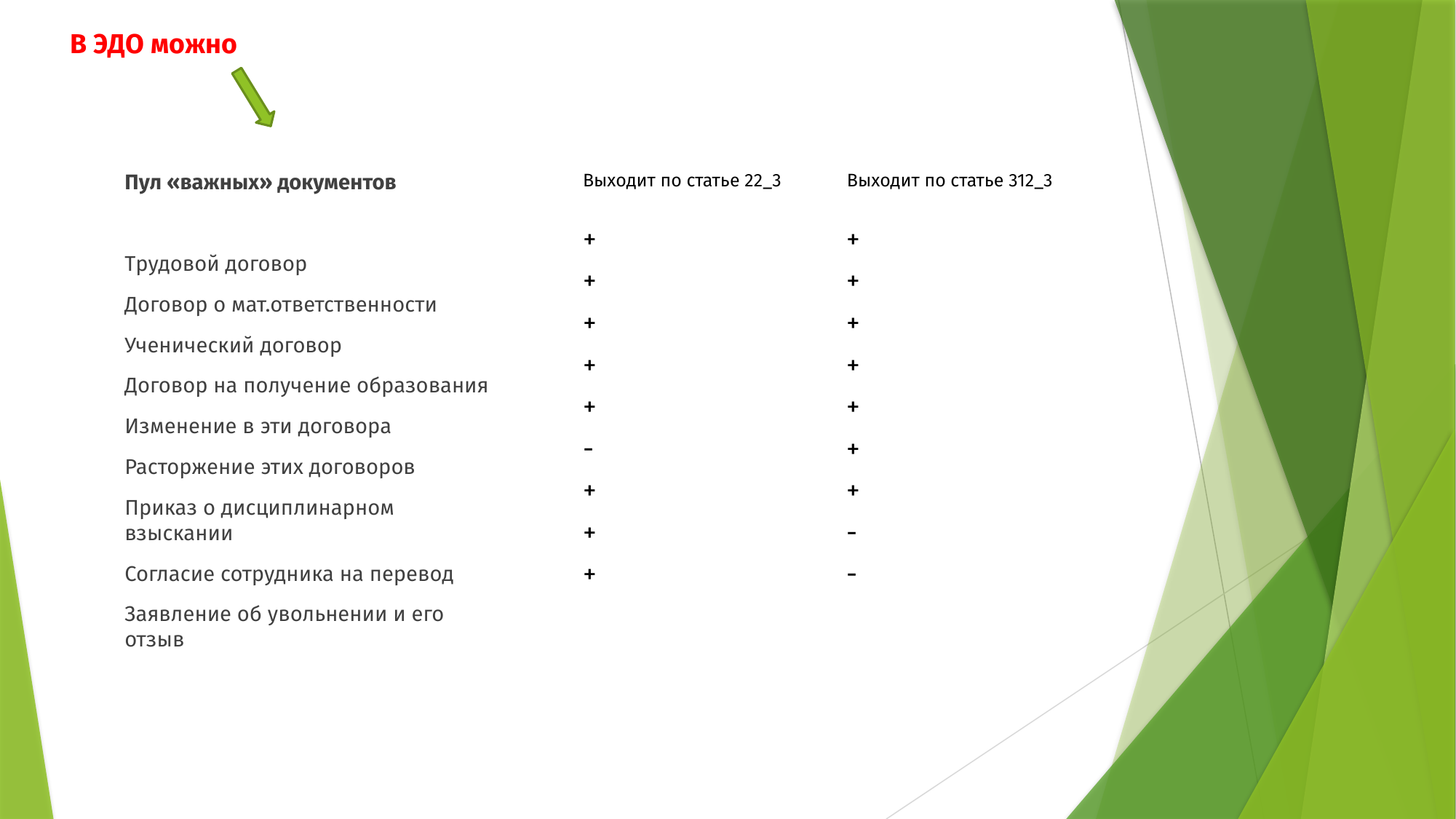

В ЭДО можно

Пул «важных» документов

Трудовой договор
Договор о мат.ответственности
Ученический договор
Договор на получение образования
Изменение в эти договора
Расторжение этих договоров
Приказ о дисциплинарном взыскании
Согласие сотрудника на перевод
Заявление об увольнении и его отзыв

Выходит по статье 22_3

+
+
+
+
+
-
+
+
+

Выходит по статье 312_3

+
+
+
+
+
+
+
-
-